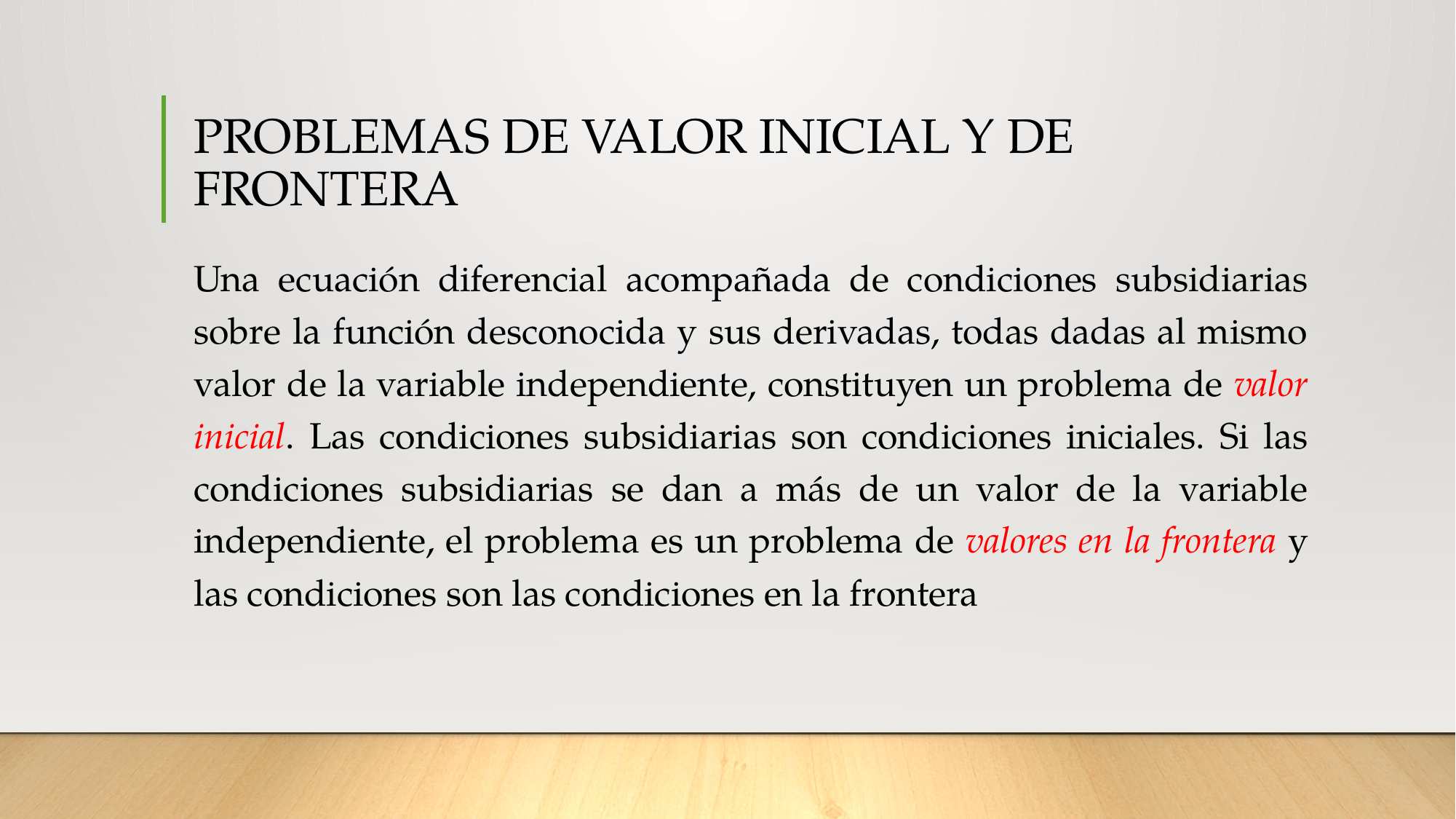

# PROBLEMAS DE VALOR INICIAL Y DE FRONTERA
Una ecuación diferencial acompañada de condiciones subsidiarias sobre la función desconocida y sus derivadas, todas dadas al mismo valor de la variable independiente, constituyen un problema de valor inicial. Las condiciones subsidiarias son condiciones iniciales. Si las condiciones subsidiarias se dan a más de un valor de la variable independiente, el problema es un problema de valores en la frontera y las condiciones son las condiciones en la frontera